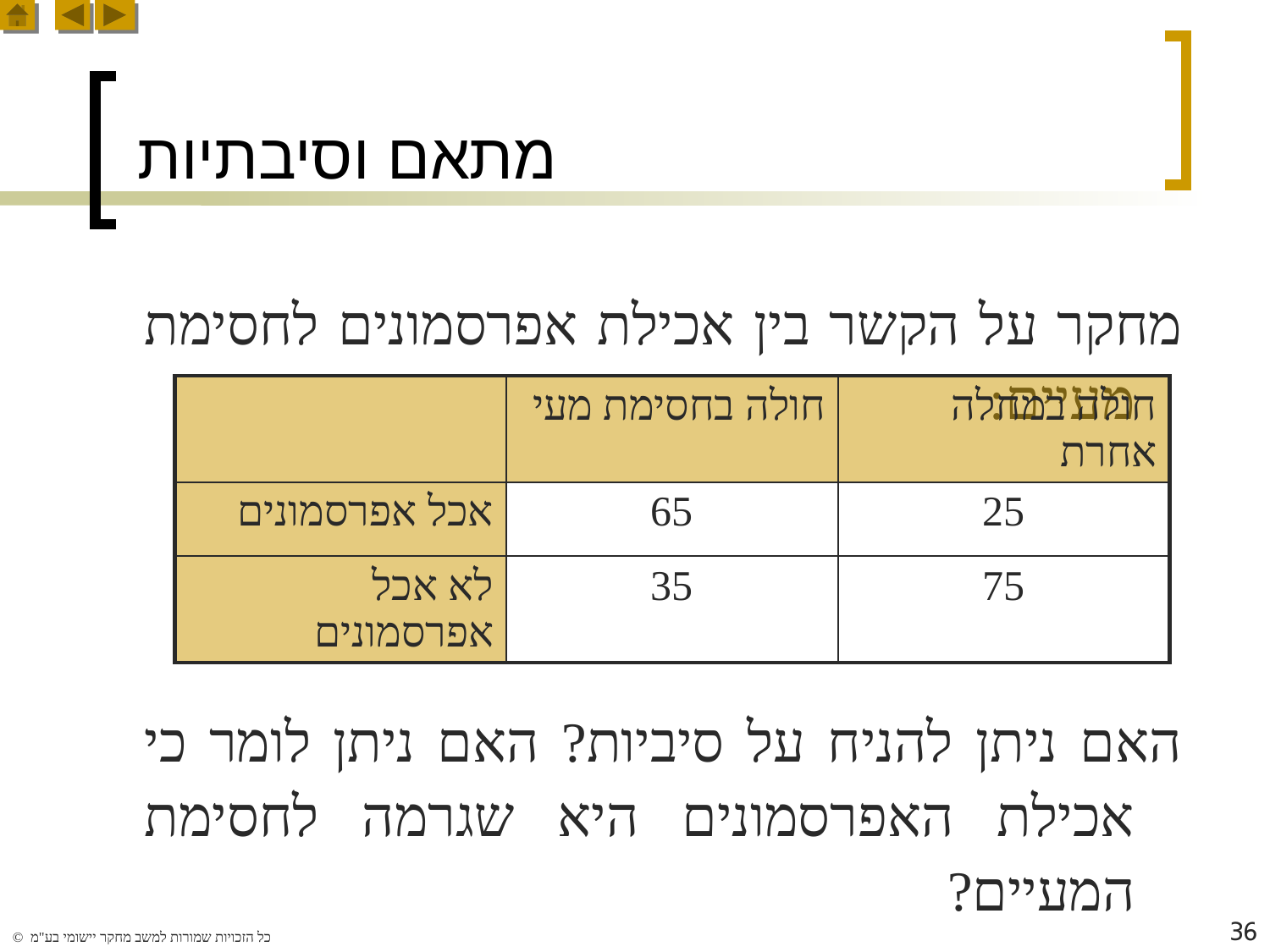

# מתאם וסיבתיות
מחקר על הקשר בין אכילת אפרסמונים לחסימת מעיים:

האם ניתן להניח על סיביות? האם ניתן לומר כי אכילת האפרסמונים היא שגרמה לחסימת המעיים?
|  | חולה בחסימת מעי | חולה במחלה אחרת |
| --- | --- | --- |
| אכל אפרסמונים | 65 | 25 |
| לא אכל אפרסמונים | 35 | 75 |
36